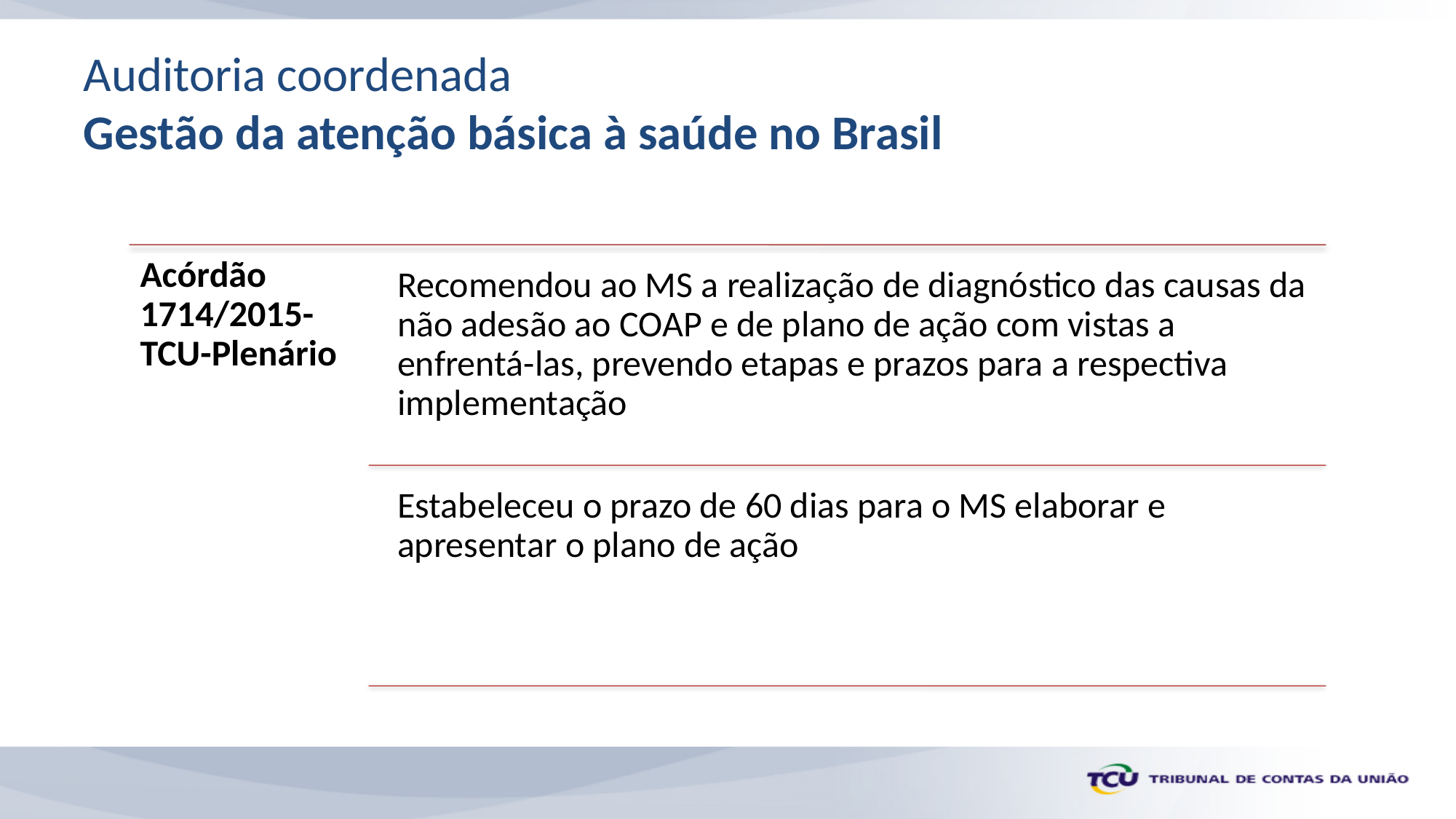

# Auditoria coordenada Gestão da atenção básica à saúde no Brasil
Acórdão 1714/2015-TCU-Plenário
Recomendou ao MS a realização de diagnóstico das causas da não adesão ao COAP e de plano de ação com vistas a enfrentá-las, prevendo etapas e prazos para a respectiva implementação
Estabeleceu o prazo de 60 dias para o MS elaborar e apresentar o plano de ação